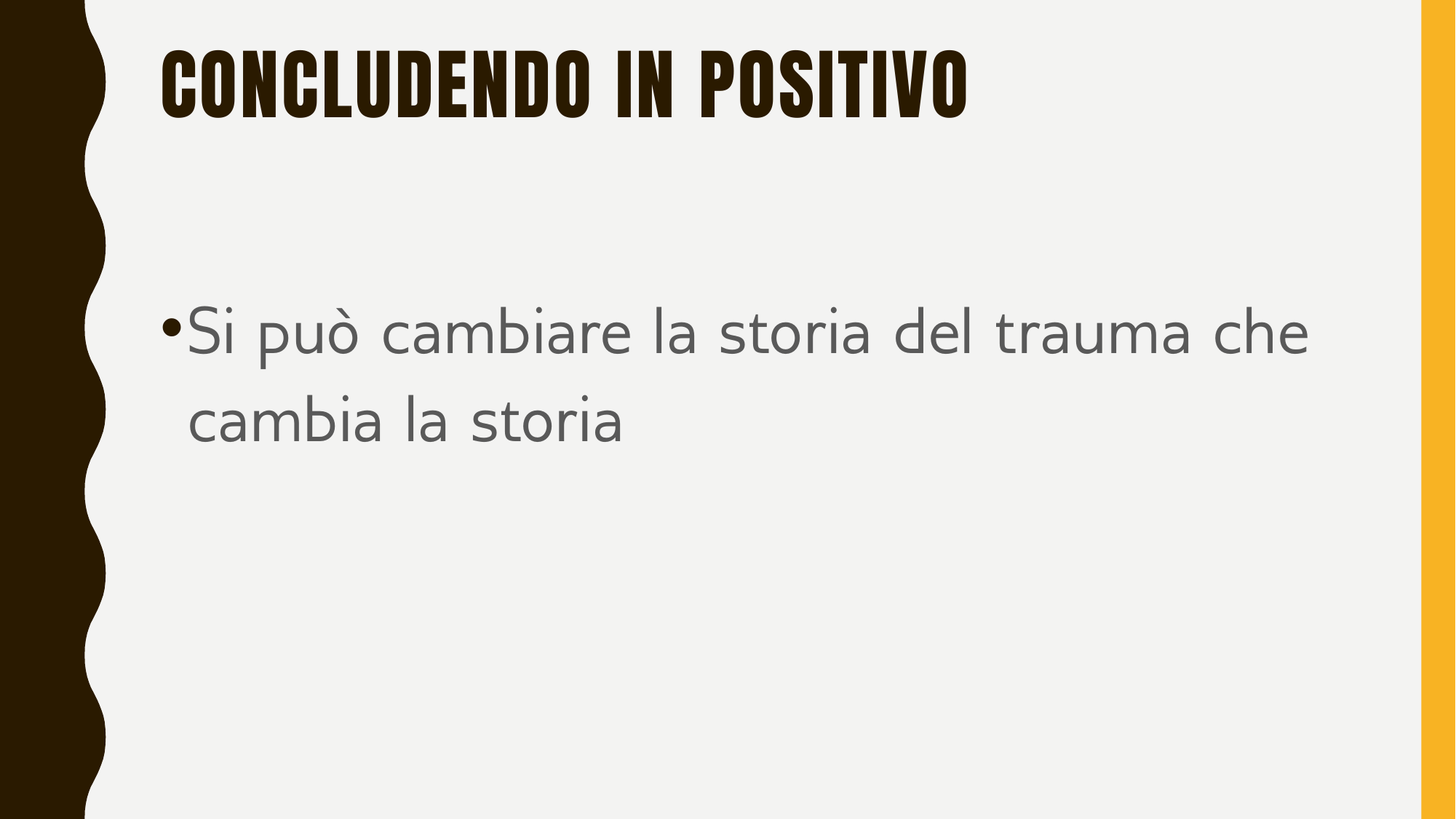

# Concludendo in positivo
Si può cambiare la storia del trauma che cambia la storia